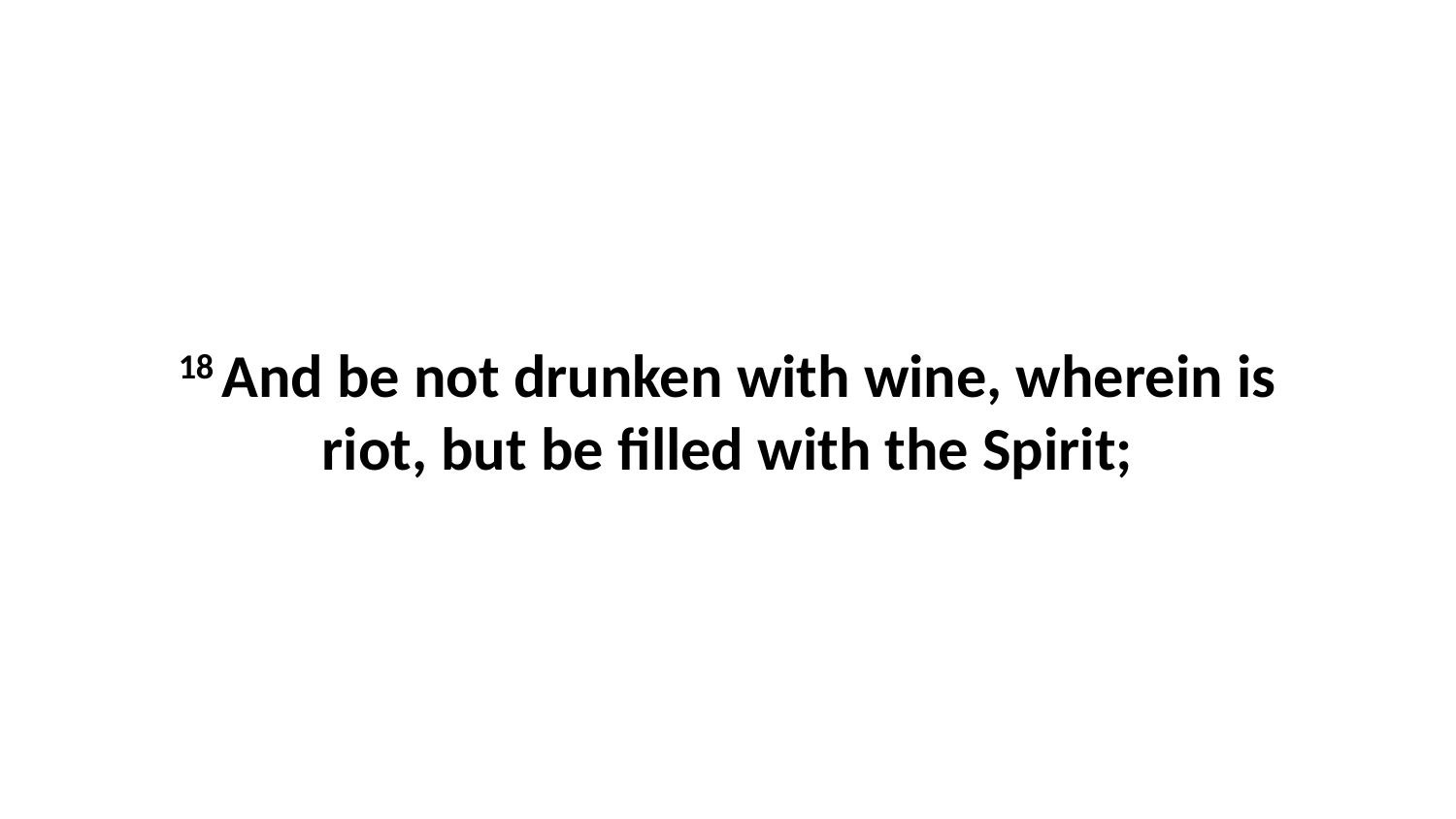

18 And be not drunken with wine, wherein is riot, but be filled with the Spirit;